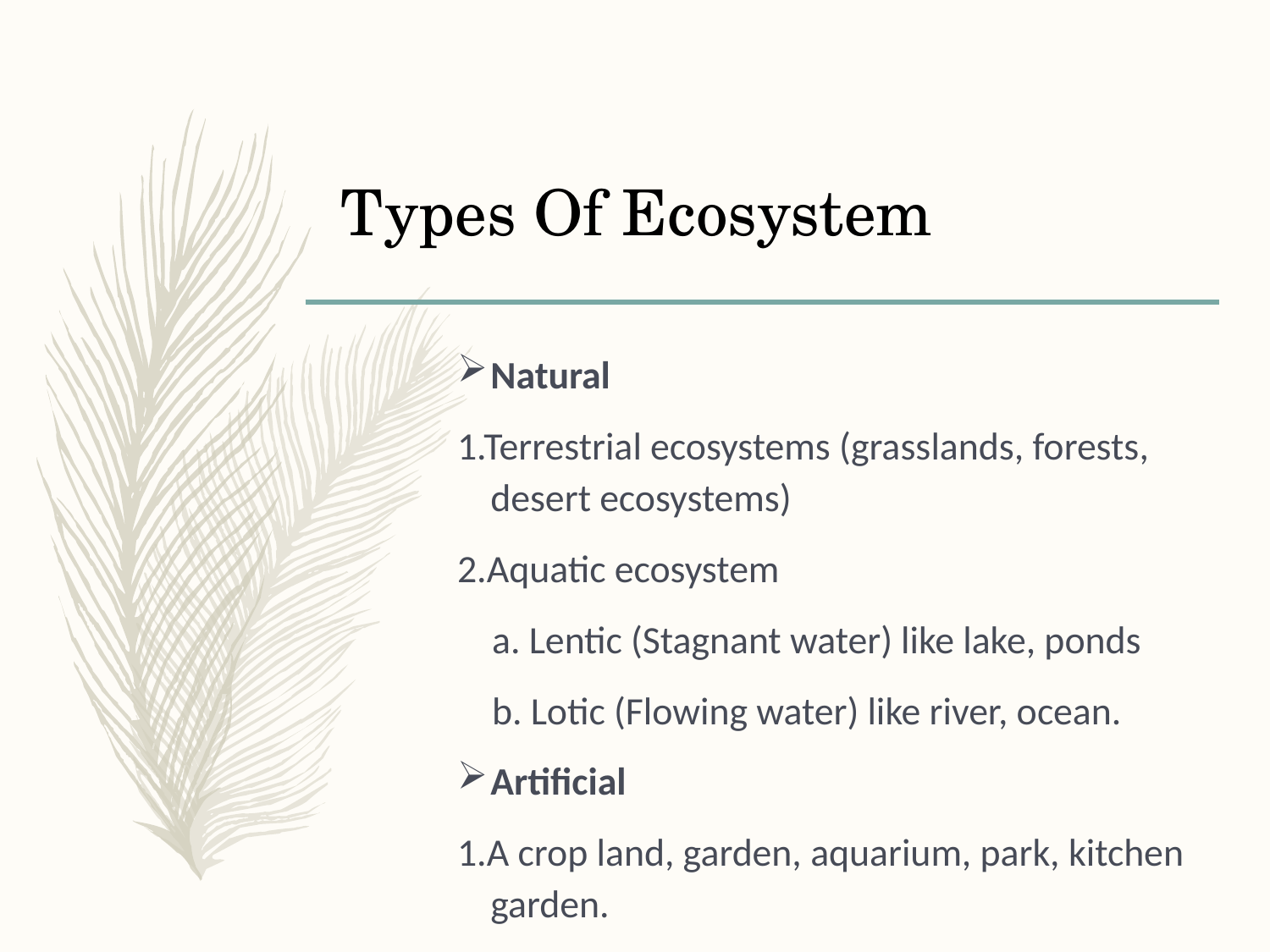

# Types Of Ecosystem
Natural
1.Terrestrial ecosystems (grasslands, forests, desert ecosystems)
2.Aquatic ecosystem
    a. Lentic (Stagnant water) like lake, ponds
    b. Lotic (Flowing water) like river, ocean.
Artificial
1.A crop land, garden, aquarium, park, kitchen garden.